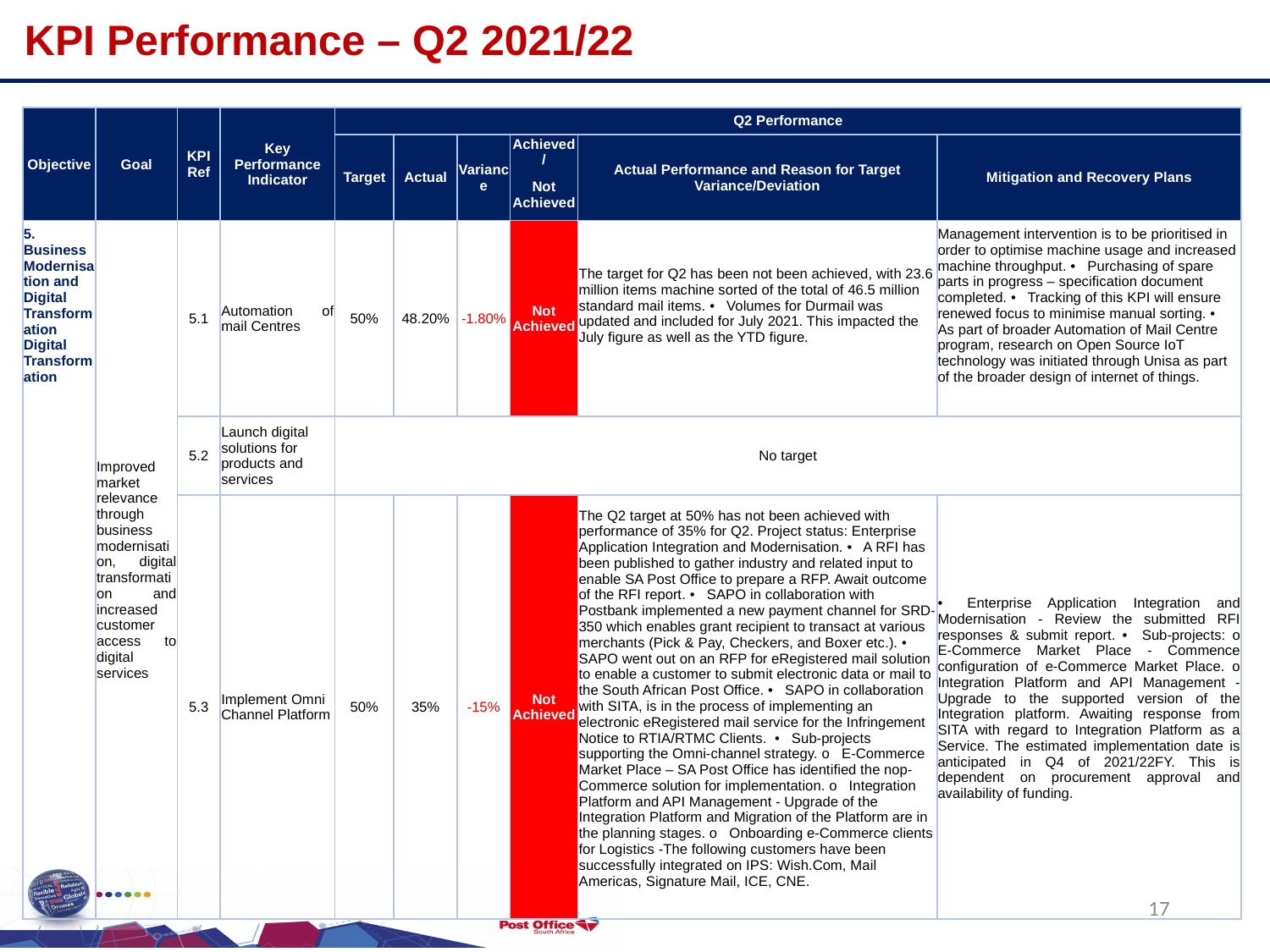

KPI Performance – Q2 2021/22
| Objective | Goal | KPI Ref | Key Performance Indicator | Q2 Performance |  |  |  |  |  |
| --- | --- | --- | --- | --- | --- | --- | --- | --- | --- |
|  |  |  |  | Target | Actual | Variance | Achieved/ | Actual Performance and Reason for Target Variance/Deviation | Mitigation and Recovery Plans |
|  |  |  |  |  |  |  | Not Achieved |  |  |
| 5. Business Modernisation and Digital Transformation Digital Transformation | Improved market relevance through business modernisation, digital transformation and increased customer access to digital services | 5.1 | Automation of mail Centres | 50% | 48.20% | -1.80% | Not Achieved | The target for Q2 has been not been achieved, with 23.6 million items machine sorted of the total of 46.5 million standard mail items. •   Volumes for Durmail was updated and included for July 2021. This impacted the July figure as well as the YTD figure. | Management intervention is to be prioritised in order to optimise machine usage and increased machine throughput. •   Purchasing of spare parts in progress – specification document completed. •   Tracking of this KPI will ensure renewed focus to minimise manual sorting. •   As part of broader Automation of Mail Centre program, research on Open Source IoT technology was initiated through Unisa as part of the broader design of internet of things. |
|  |  |  |  |  |  |  |  |  |  |
|  |  | 5.2 | Launch digital solutions for products and services | No target |  |  |  |  |  |
|  |  |  |  |  |  |  |  |  |  |
|  |  | 5.3 | Implement Omni Channel Platform | 50% | 35% | -15% | Not Achieved | The Q2 target at 50% has not been achieved with performance of 35% for Q2. Project status: Enterprise Application Integration and Modernisation. •   A RFI has been published to gather industry and related input to enable SA Post Office to prepare a RFP. Await outcome of the RFI report. •   SAPO in collaboration with Postbank implemented a new payment channel for SRD-350 which enables grant recipient to transact at various merchants (Pick & Pay, Checkers, and Boxer etc.). •   SAPO went out on an RFP for eRegistered mail solution to enable a customer to submit electronic data or mail to the South African Post Office. •   SAPO in collaboration with SITA, is in the process of implementing an electronic eRegistered mail service for the Infringement Notice to RTIA/RTMC Clients. •   Sub-projects supporting the Omni-channel strategy. o   E-Commerce Market Place – SA Post Office has identified the nop-Commerce solution for implementation. o   Integration Platform and API Management - Upgrade of the Integration Platform and Migration of the Platform are in the planning stages. o   Onboarding e-Commerce clients for Logistics -The following customers have been successfully integrated on IPS: Wish.Com, Mail Americas, Signature Mail, ICE, CNE. | •   Enterprise Application Integration and Modernisation - Review the submitted RFI responses & submit report. •   Sub-projects: o E-Commerce Market Place - Commence configuration of e-Commerce Market Place. o Integration Platform and API Management - Upgrade to the supported version of the Integration platform. Awaiting response from SITA with regard to Integration Platform as a Service. The estimated implementation date is anticipated in Q4 of 2021/22FY. This is dependent on procurement approval and availability of funding. |
|  |  |  |  |  |  |  |  |  |  |
17